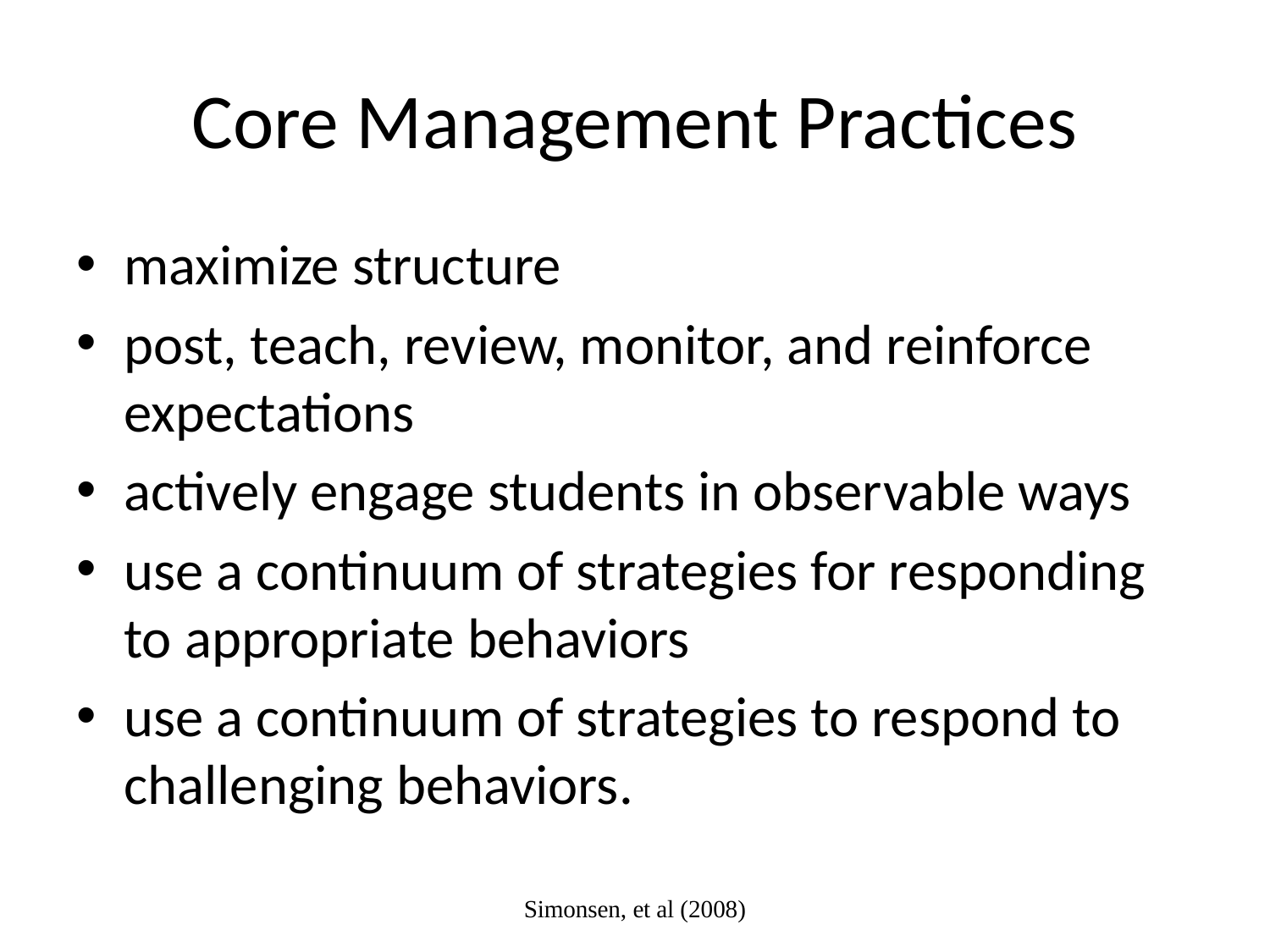

# Core Management Practices
maximize structure
post, teach, review, monitor, and reinforce expectations
actively engage students in observable ways
use a continuum of strategies for responding to appropriate behaviors
use a continuum of strategies to respond to challenging behaviors.
Simonsen, et al (2008)